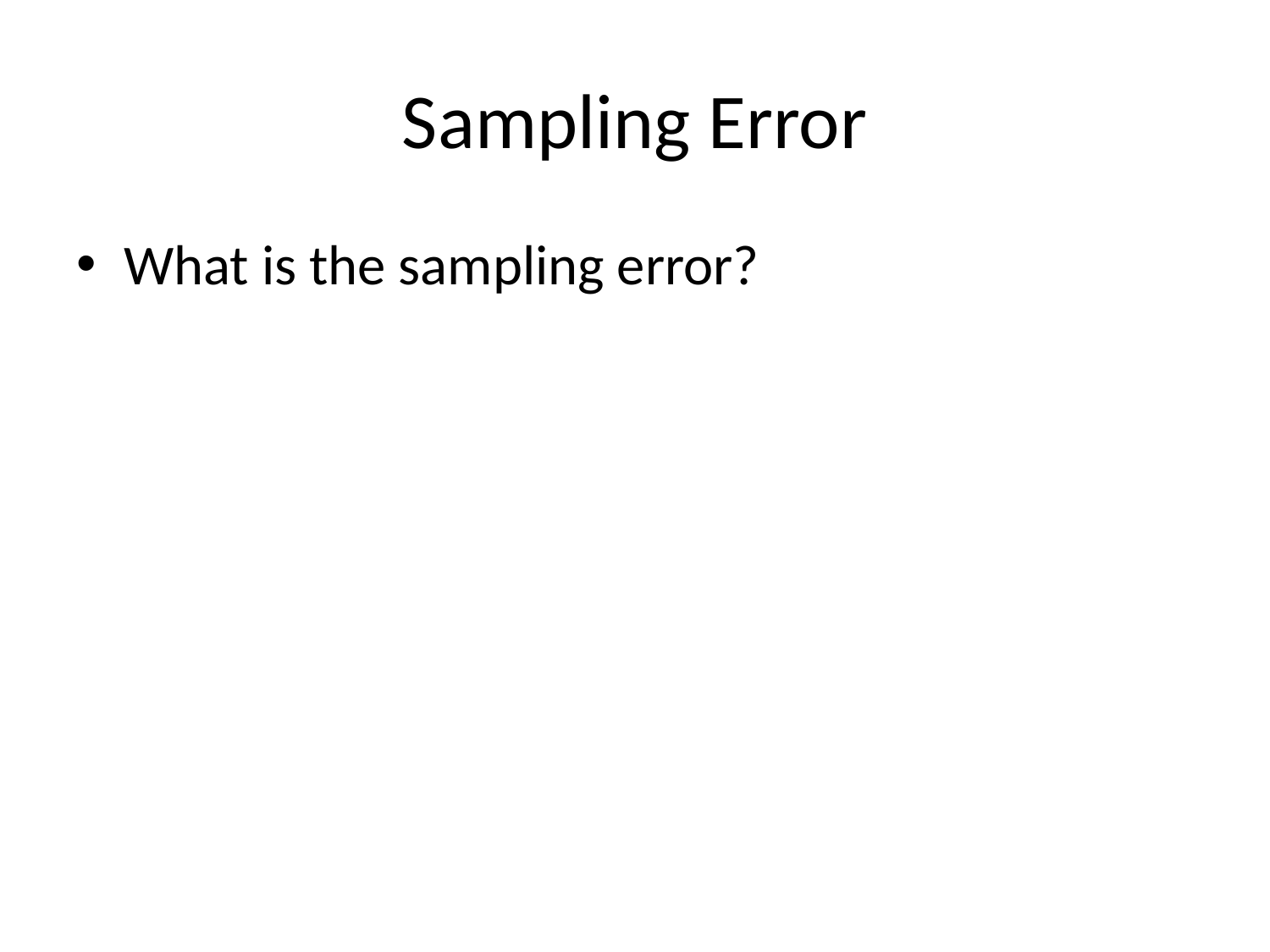

# Sampling Error
What is the sampling error?